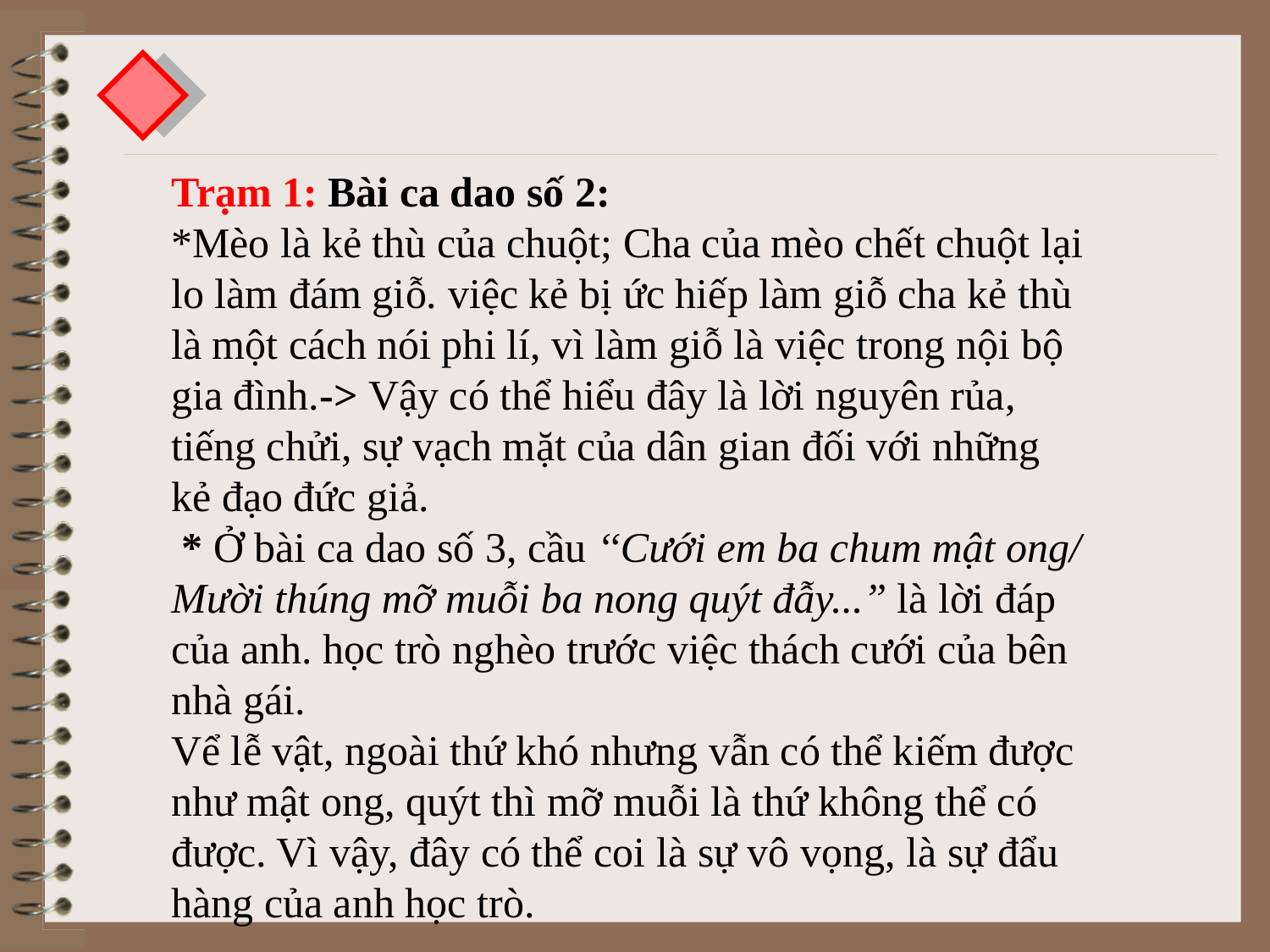

Trạm 1: Bài ca dao số 2:
*Mèo là kẻ thù của chuột; Cha của mèo chết chuột lại lo làm đám giỗ. việc kẻ bị ức hiếp làm giỗ cha kẻ thù là một cách nói phi lí, vì làm giỗ là việc trong nội bộ gia đình.-> Vậy có thể hiểu đây là lời nguyên rủa, tiếng chửi, sự vạch mặt của dân gian đối với những kẻ đạo đức giả.
 * Ở bài ca dao số 3, cầu ‘‘Cưới em ba chum mật ong/ Mười thúng mỡ muỗi ba nong quýt đẫy...” là lời đáp của anh. học trò nghèo trước việc thách cưới của bên nhà gái.
Vể lễ vật, ngoài thứ khó nhưng vẫn có thể kiếm được như mật ong, quýt thì mỡ muỗi là thứ không thể có được. Vì vậy, đây có thể coi là sự vô vọng, là sự đẩu hàng của anh học trò.